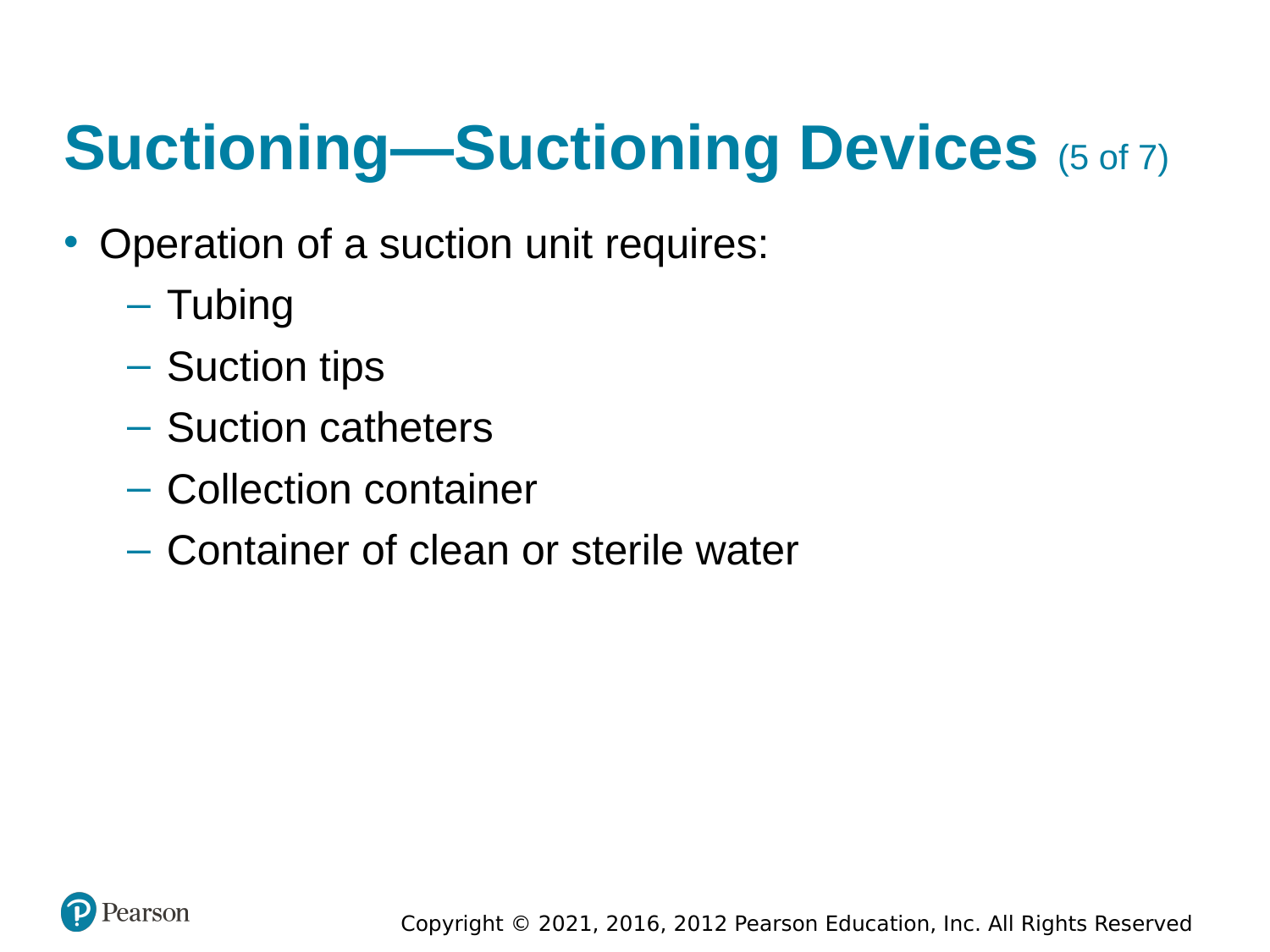

# Suctioning—Suctioning Devices (5 of 7)
Operation of a suction unit requires:
Tubing
Suction tips
Suction catheters
Collection container
Container of clean or sterile water